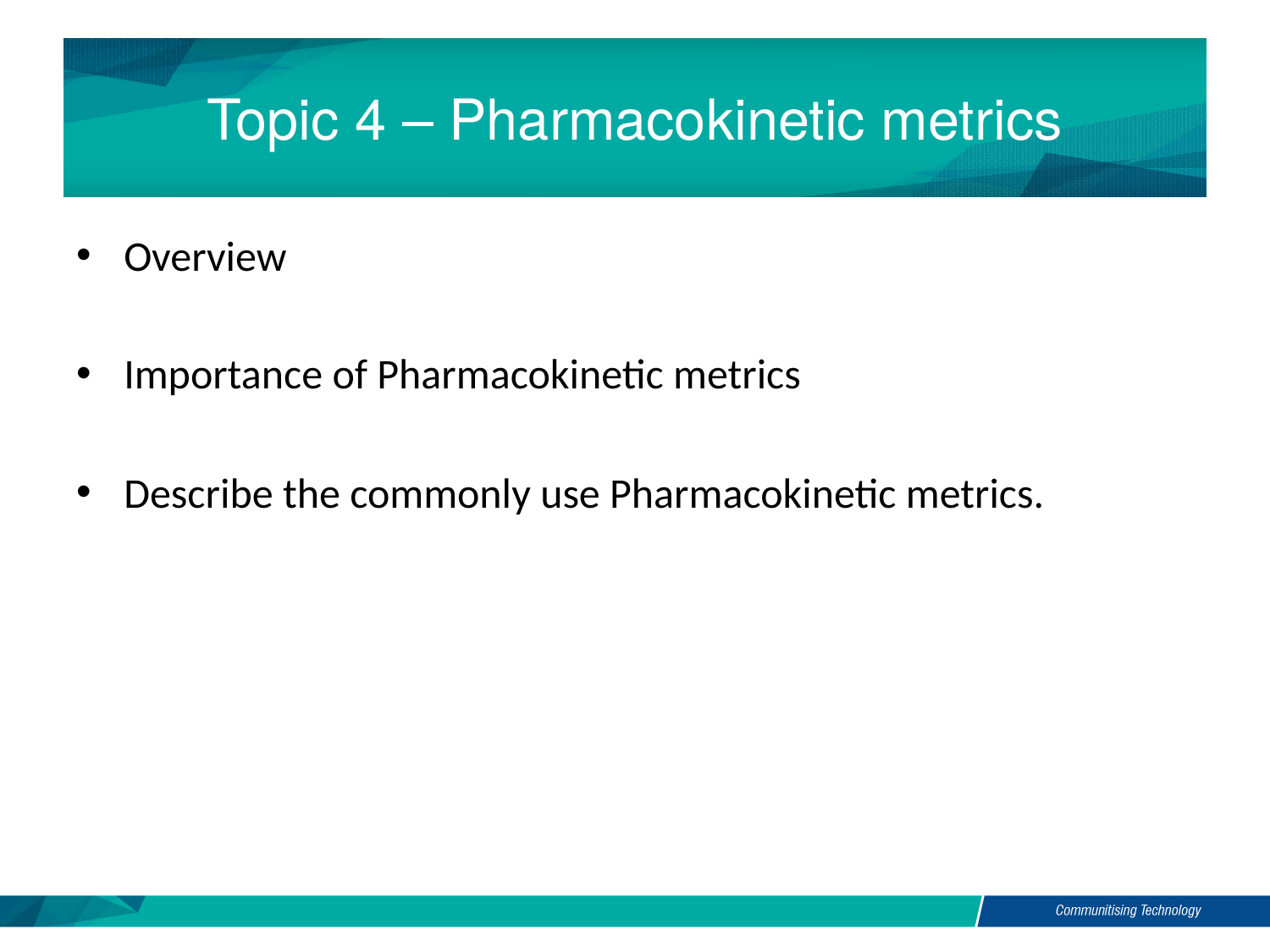

# Topic 4 – Pharmacokinetic metrics
Overview

Importance of Pharmacokinetic metrics

Describe the commonly use Pharmacokinetic metrics.